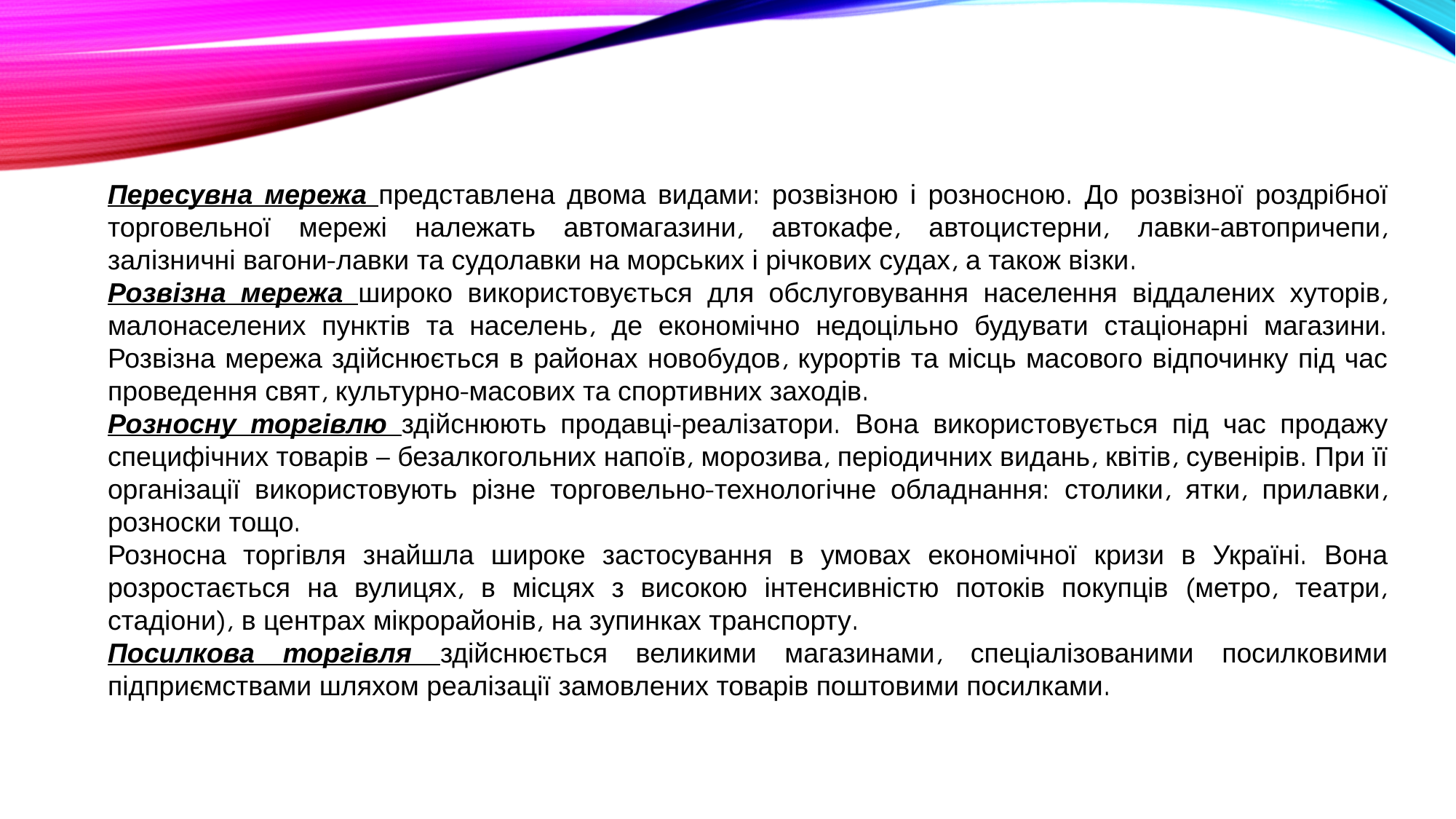

Пересувна мережа представлена двома видами: розвізною і розносною. До розвізної роздрібної торговельної мережі належать автомагазини, автокафе, автоцистерни, лавки-автопричепи, залізничні вагони-лавки та судолавки на морських і річкових судах, а також візки.
Розвізна мережа широко використовується для обслуговування населення віддалених хуторів, малонаселених  пунктів  та  населень,  де  економічно  недоцільно  будувати  стаціонарні  магазини.
Розвізна мережа здійснюється в районах новобудов, курортів та місць масового відпочинку під час проведення свят, культурно-масових та спортивних заходів.
Розносну торгівлю здійснюють продавці-реалізатори. Вона використовується під час продажу специфічних товарів – безалкогольних напоїв, морозива, періодичних видань, квітів, сувенірів. При її організації використовують різне торговельно-технологічне обладнання: столики, ятки, прилавки, розноски тощо.
Розносна торгівля знайшла широке застосування в умовах економічної кризи в Україні. Вона розростається  на  вулицях,  в  місцях  з  високою  інтенсивністю  потоків  покупців  (метро,  театри, стадіони), в центрах мікрорайонів, на зупинках транспорту.
Посилкова  торгівля  здійснюється  великими  магазинами,  спеціалізованими  посилковими підприємствами шляхом реалізації замовлених товарів поштовими посилками.